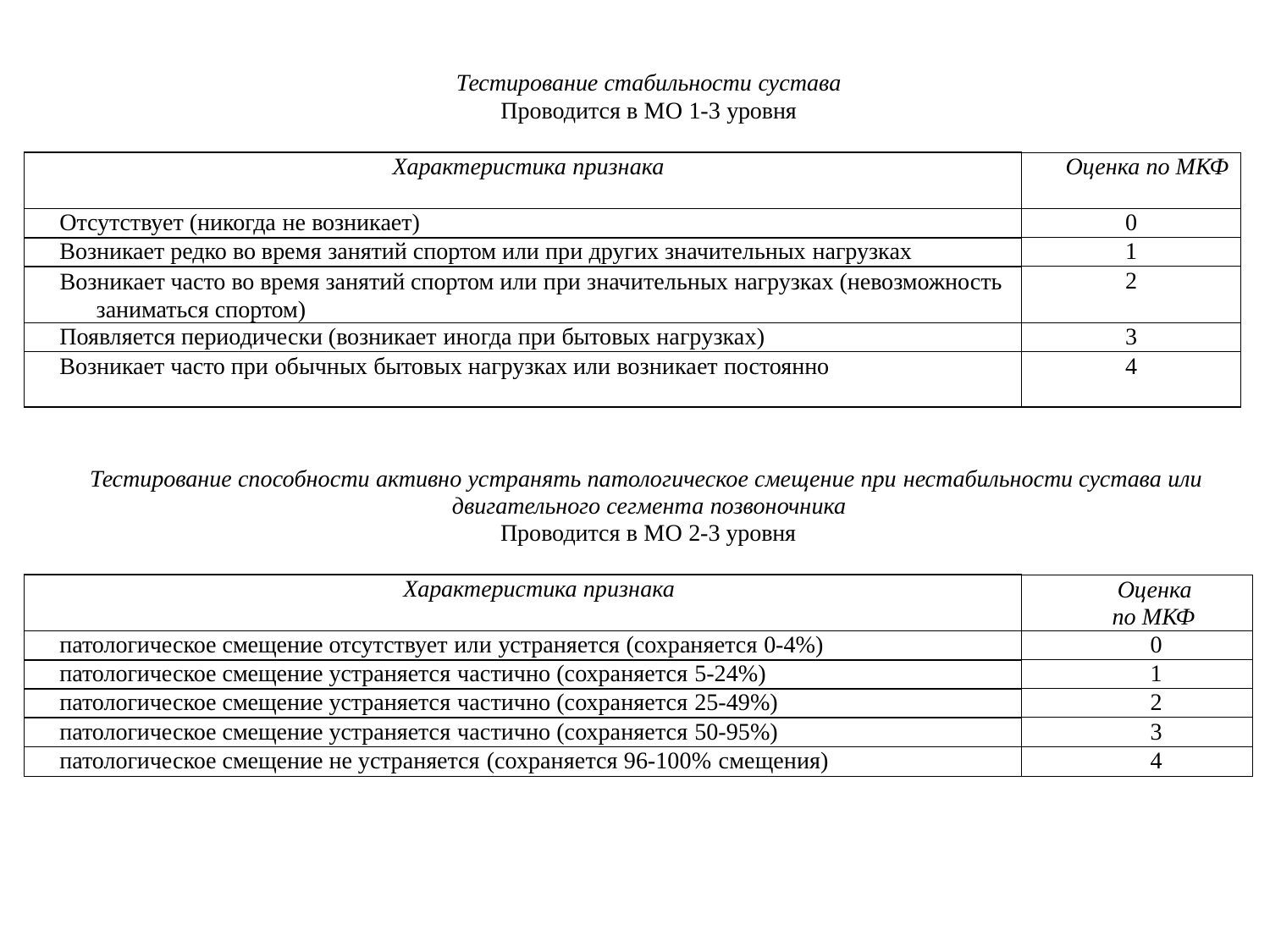

Тестирование стабильности сустава
Проводится в МО 1-3 уровня
| Характеристика признака | Оценка по МКФ |
| --- | --- |
| Отсутствует (никогда не возникает) | 0 |
| Возникает редко во время занятий спортом или при других значительных нагрузках | 1 |
| Возникает часто во время занятий спортом или при значительных нагрузках (невозможность заниматься спортом) | 2 |
| Появляется периодически (возникает иногда при бытовых нагрузках) | 3 |
| Возникает часто при обычных бытовых нагрузках или возникает постоянно | 4 |
Тестирование способности активно устранять патологическое смещение при нестабильности сустава или  двигательного сегмента позвоночника
Проводится в МО 2-3 уровня
| Характеристика признака | Оценка по МКФ |
| --- | --- |
| патологическое смещение отсутствует или устраняется (сохраняется 0-4%) | 0 |
| патологическое смещение устраняется частично (сохраняется 5-24%) | 1 |
| патологическое смещение устраняется частично (сохраняется 25-49%) | 2 |
| патологическое смещение устраняется частично (сохраняется 50-95%) | 3 |
| патологическое смещение не устраняется (сохраняется 96-100% смещения) | 4 |